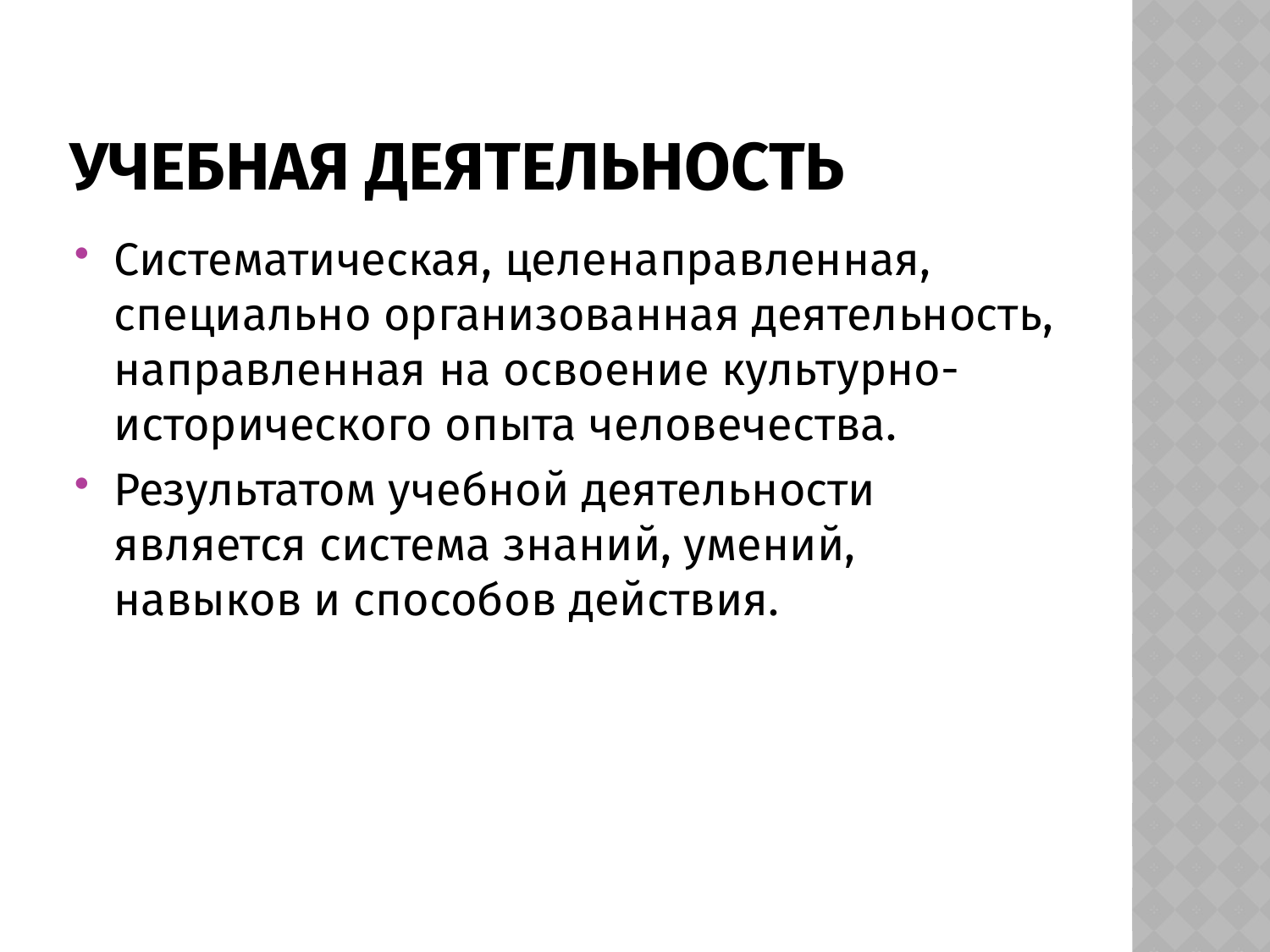

# Учебная деятельность
Систематическая, целенаправленная, специально организованная деятельность, направленная на освоение культурно-исторического опыта человечества.
Результатом учебной деятельности является система знаний, умений, навыков и способов действия.